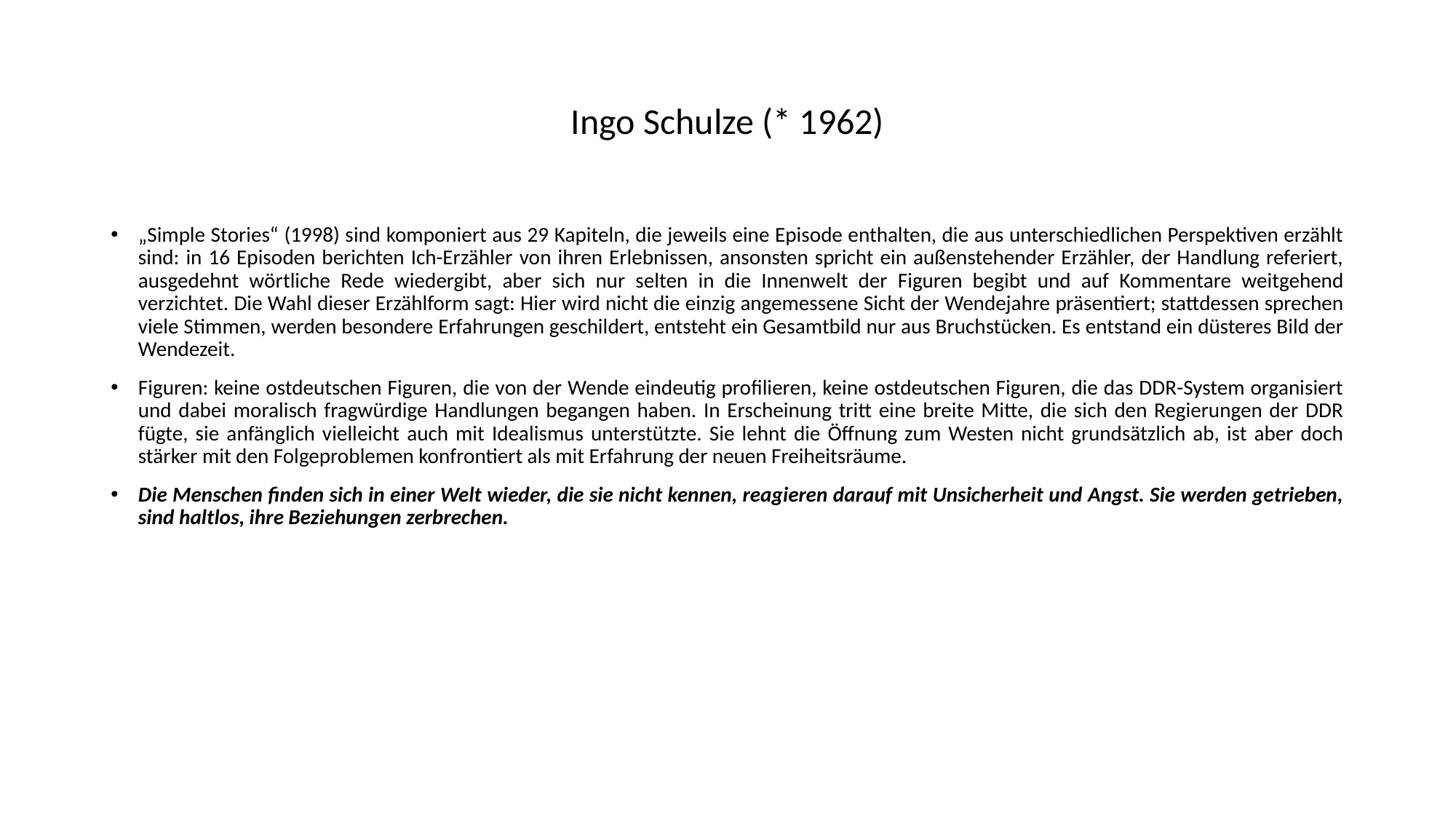

# Ingo Schulze (* 1962)
„Simple Stories“ (1998) sind komponiert aus 29 Kapiteln, die jeweils eine Episode enthalten, die aus unterschiedlichen Perspektiven erzählt sind: in 16 Episoden berichten Ich-Erzähler von ihren Erlebnissen, ansonsten spricht ein außenstehender Erzähler, der Handlung referiert, ausgedehnt wörtliche Rede wiedergibt, aber sich nur selten in die Innenwelt der Figuren begibt und auf Kommentare weitgehend verzichtet. Die Wahl dieser Erzählform sagt: Hier wird nicht die einzig angemessene Sicht der Wendejahre präsentiert; stattdessen sprechen viele Stimmen, werden besondere Erfahrungen geschildert, entsteht ein Gesamtbild nur aus Bruchstücken. Es entstand ein düsteres Bild der Wendezeit.
Figuren: keine ostdeutschen Figuren, die von der Wende eindeutig profilieren, keine ostdeutschen Figuren, die das DDR-System organisiert und dabei moralisch fragwürdige Handlungen begangen haben. In Erscheinung tritt eine breite Mitte, die sich den Regierungen der DDR fügte, sie anfänglich vielleicht auch mit Idealismus unterstützte. Sie lehnt die Öffnung zum Westen nicht grundsätzlich ab, ist aber doch stärker mit den Folgeproblemen konfrontiert als mit Erfahrung der neuen Freiheitsräume.
Die Menschen finden sich in einer Welt wieder, die sie nicht kennen, reagieren darauf mit Unsicherheit und Angst. Sie werden getrieben, sind haltlos, ihre Beziehungen zerbrechen.